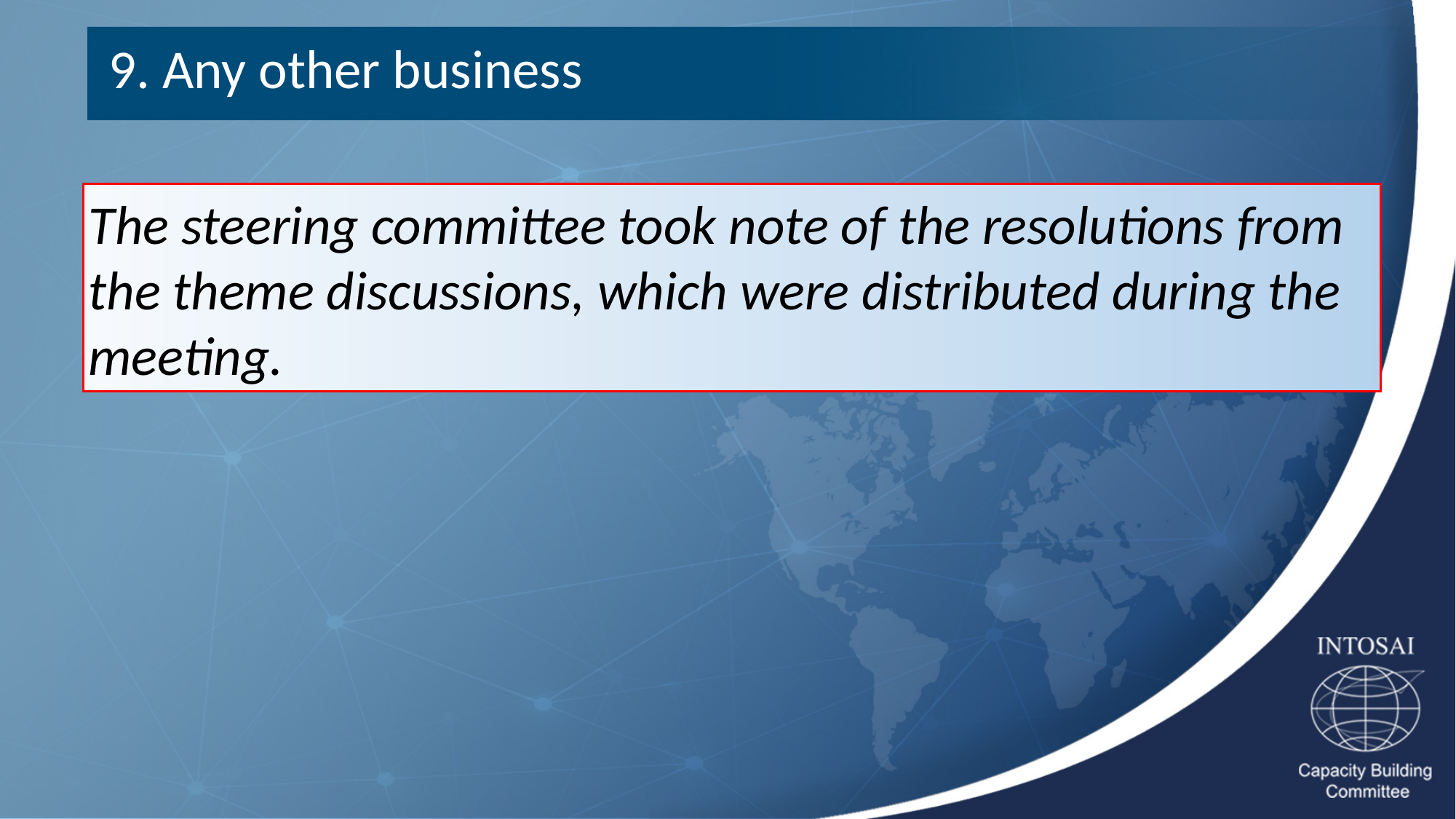

9. Any other business
The steering committee took note of the resolutions from
the theme discussions, which were distributed during the meeting.